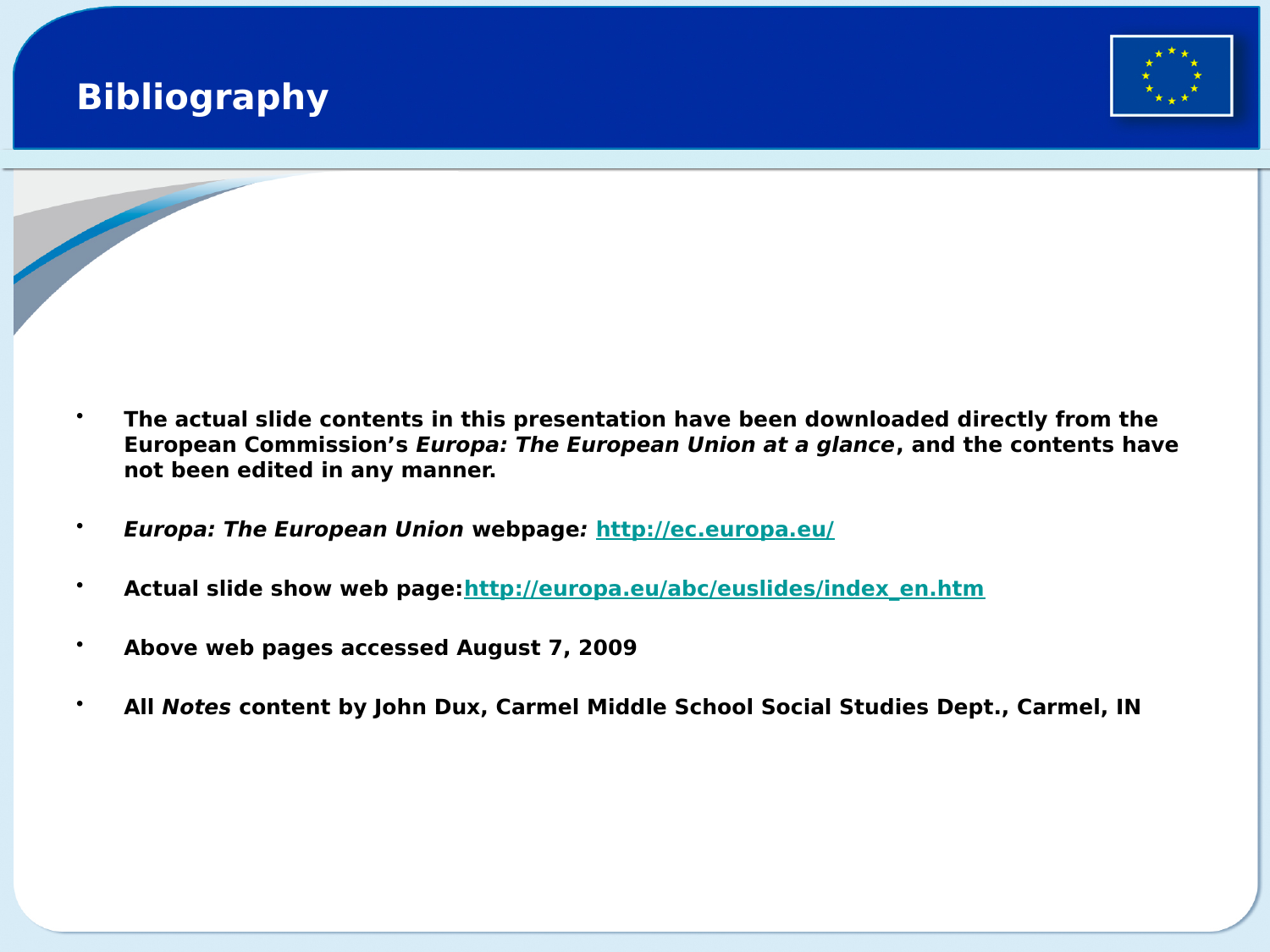

# Bibliography

The actual slide contents in this presentation have been downloaded directly from the European Commission’s Europa: The European Union at a glance, and the contents have not been edited in any manner.

Europa: The European Union webpage: http://ec.europa.eu/

Actual slide show web page:http://europa.eu/abc/euslides/index_en.htm

Above web pages accessed August 7, 2009

All Notes content by John Dux, Carmel Middle School Social Studies Dept., Carmel, IN